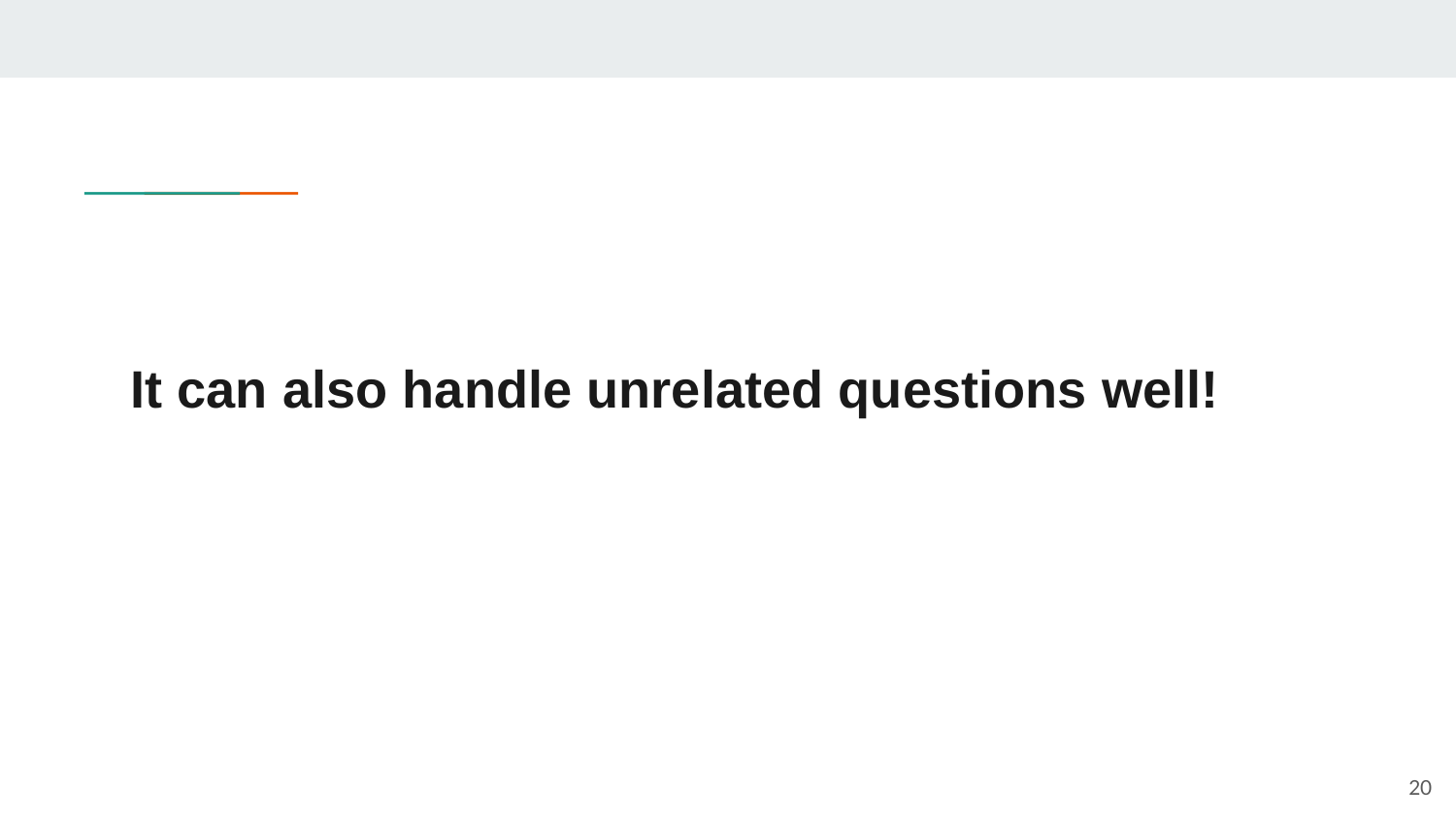

It can also handle unrelated questions well!
20